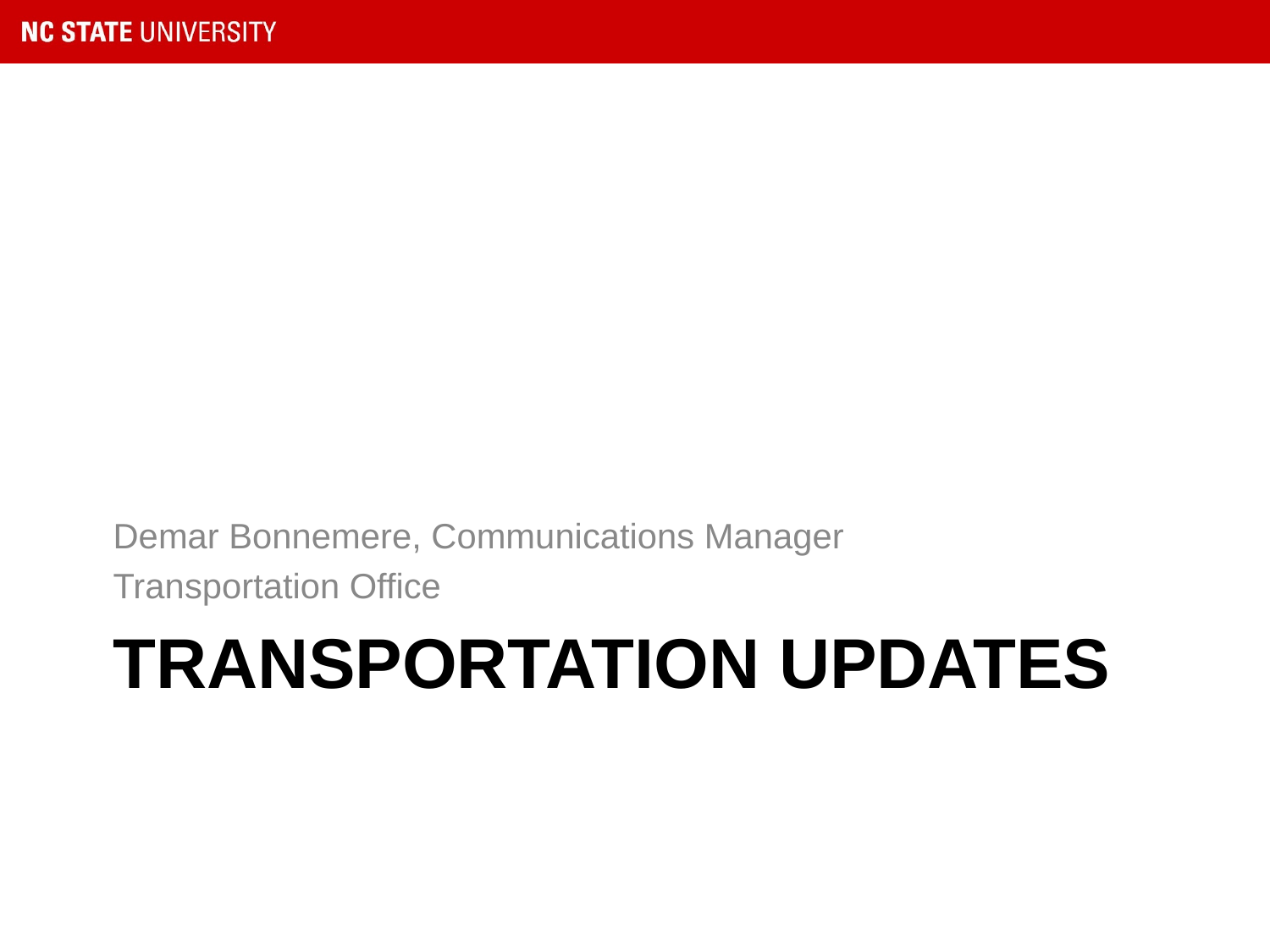

Demar Bonnemere, Communications Manager
Transportation Office
# TRANSPORTATION UPDATES